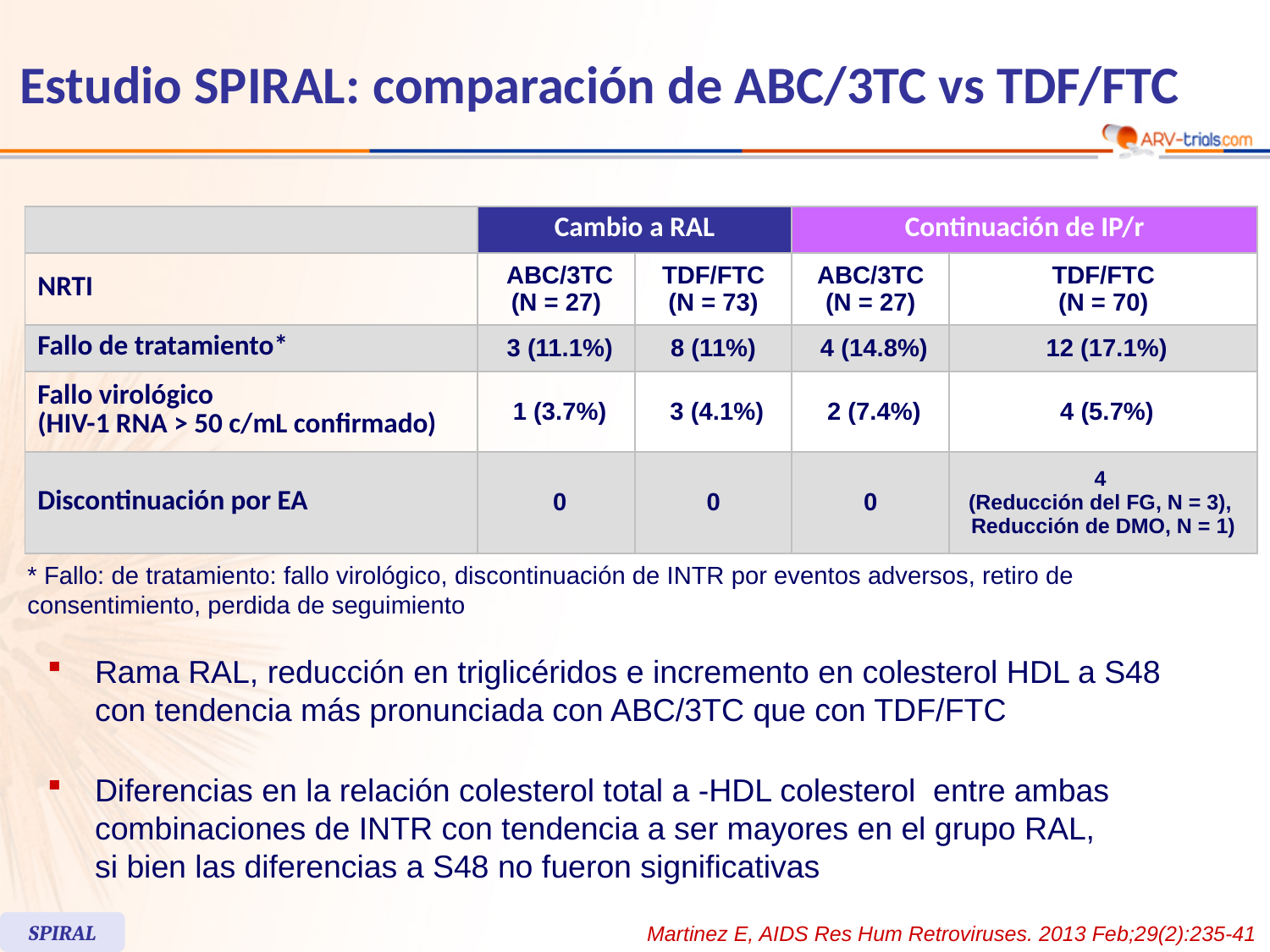

# Estudio SPIRAL: comparación de ABC/3TC vs TDF/FTC
|  | Cambio a RAL |  | Continuación de IP/r |  |
| --- | --- | --- | --- | --- |
| NRTI | ABC/3TC (N = 27) | TDF/FTC (N = 73) | ABC/3TC (N = 27) | TDF/FTC (N = 70) |
| Fallo de tratamiento\* | 3 (11.1%) | 8 (11%) | 4 (14.8%) | 12 (17.1%) |
| Fallo virológico (HIV-1 RNA > 50 c/mL confirmado) | 1 (3.7%) | 3 (4.1%) | 2 (7.4%) | 4 (5.7%) |
| Discontinuación por EA | 0 | 0 | 0 | 4 (Reducción del FG, N = 3), Reducción de DMO, N = 1) |
* Fallo: de tratamiento: fallo virológico, discontinuación de INTR por eventos adversos, retiro de consentimiento, perdida de seguimiento
Rama RAL, reducción en triglicéridos e incremento en colesterol HDL a S48 con tendencia más pronunciada con ABC/3TC que con TDF/FTC

Diferencias en la relación colesterol total a -HDL colesterol  entre ambas combinaciones de INTR con tendencia a ser mayores en el grupo RAL,
si bien las diferencias a S48 no fueron significativas
SPIRAL
Martinez E, AIDS Res Hum Retroviruses. 2013 Feb;29(2):235-41